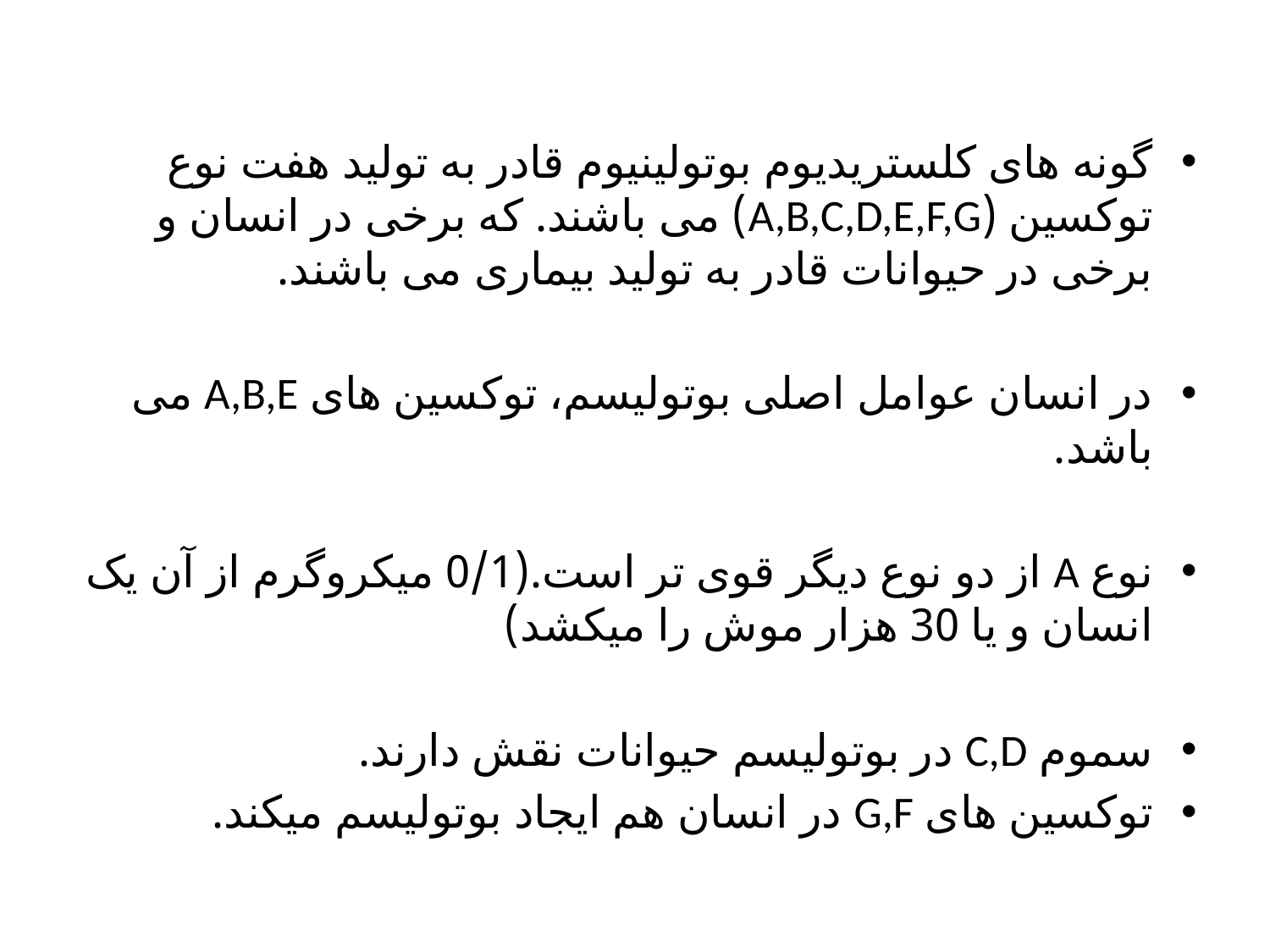

گونه های کلستریدیوم بوتولینیوم قادر به تولید هفت نوع توکسین (A,B,C,D,E,F,G) می باشند. که برخی در انسان و برخی در حیوانات قادر به تولید بیماری می باشند.

در انسان عوامل اصلی بوتولیسم، توکسین های A,B,E می باشد.

نوع A از دو نوع دیگر قوی تر است.(0/1 میکروگرم از آن یک انسان و یا 30 هزار موش را میکشد)

سموم C,D در بوتولیسم حیوانات نقش دارند.
توکسین های G,F در انسان هم ایجاد بوتولیسم میکند.